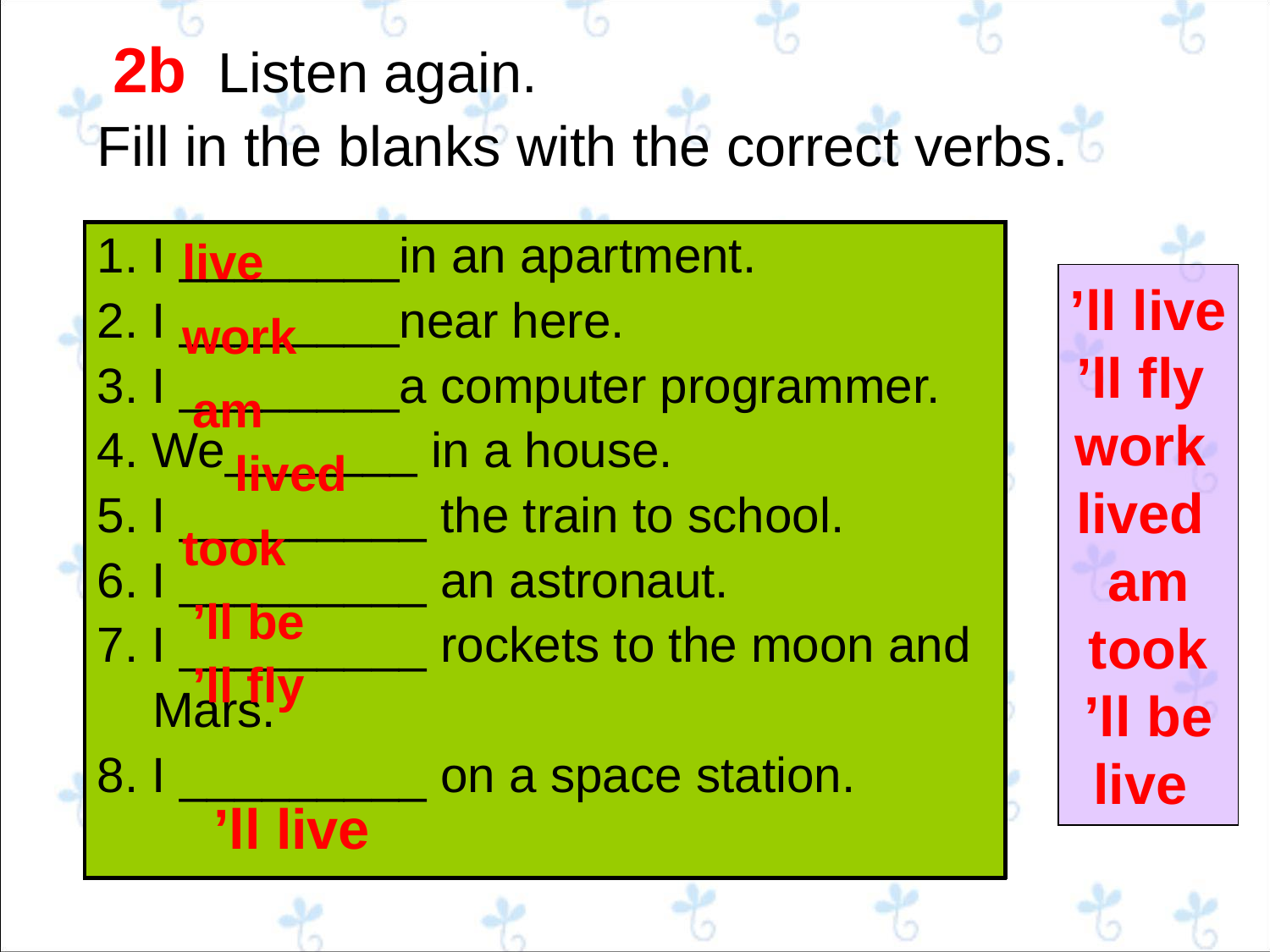

2b  Listen again.
Fill in the blanks with the correct verbs.
| 1. I \_\_\_\_\_\_\_\_in an apartment. 2. I \_\_\_\_\_\_\_\_near here. 3. I \_\_\_\_\_\_\_\_a computer programmer. 4. We\_\_\_\_\_\_\_ in a house. 5. I \_\_\_\_\_\_\_\_\_ the train to school. 6. I \_\_\_\_\_\_\_\_\_ an astronaut. 7. I \_\_\_\_\_\_\_\_\_ rockets to the moon and Mars. 8. I \_\_\_\_\_\_\_\_\_ on a space station. |
| --- |
live
’ll live
’ll fly
work
lived
am
took
’ll be
live
work
am
lived
took
’ll be
’ll fly
’ll live